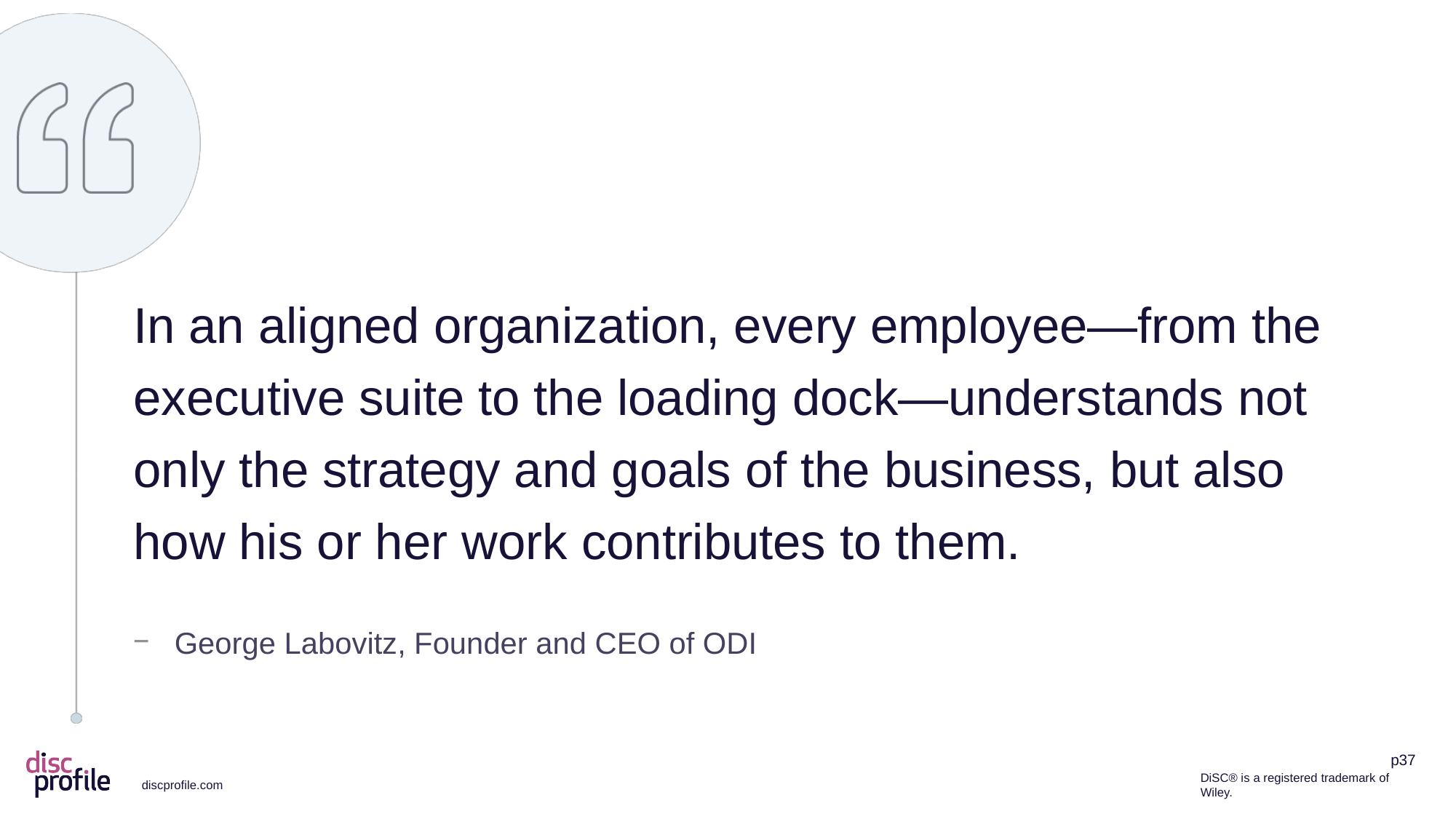

In an aligned organization, every employee—from the executive suite to the loading dock—understands not only the strategy and goals of the business, but also how his or her work contributes to them.
George Labovitz, Founder and CEO of ODI